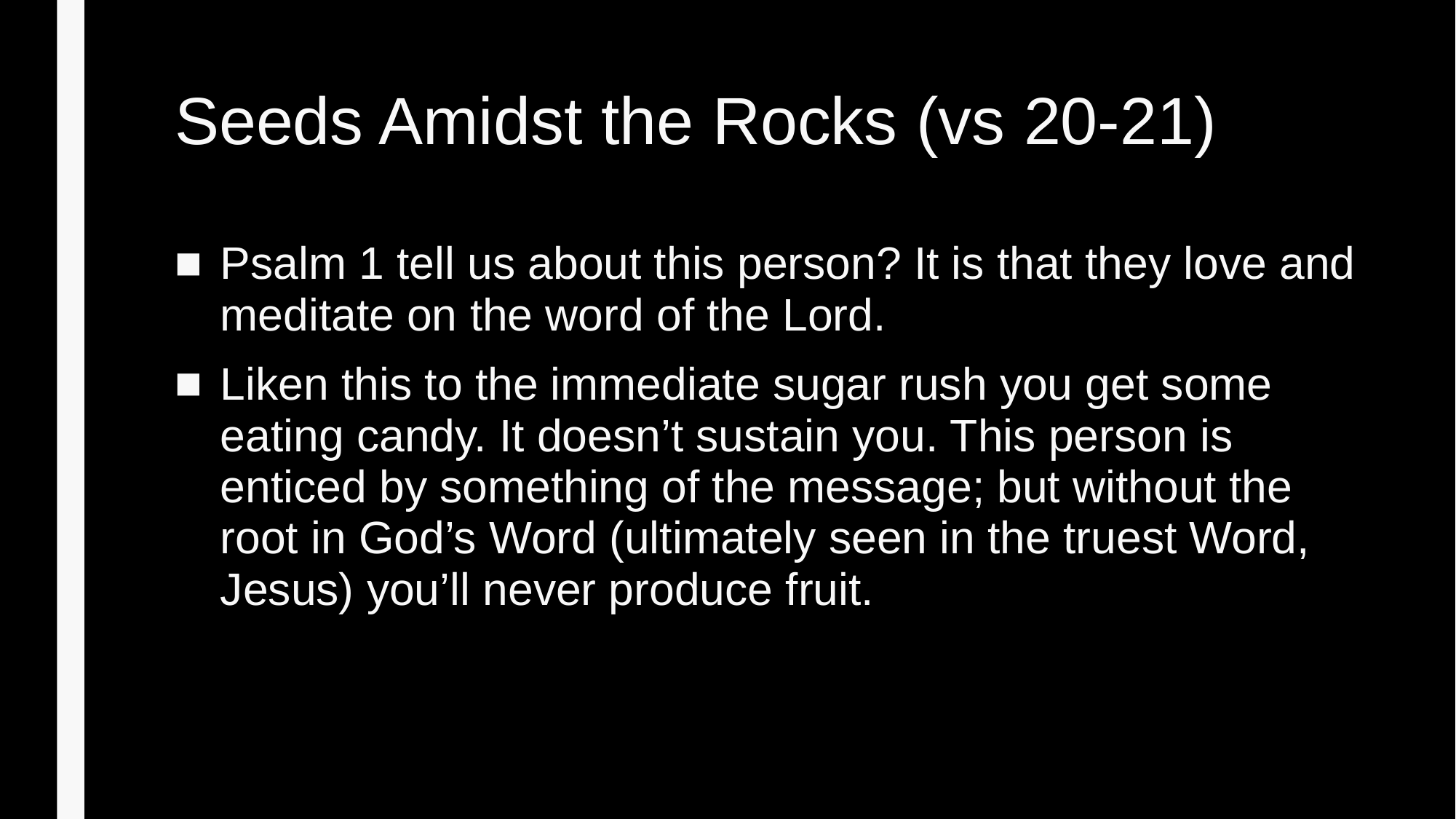

# Seeds Amidst the Rocks (vs 20-21)

Psalm 1 tell us about this person? It is that they love and meditate on the word of the Lord.
Liken this to the immediate sugar rush you get some eating candy. It doesn’t sustain you. This person is enticed by something of the message; but without the root in God’s Word (ultimately seen in the truest Word, Jesus) you’ll never produce fruit.